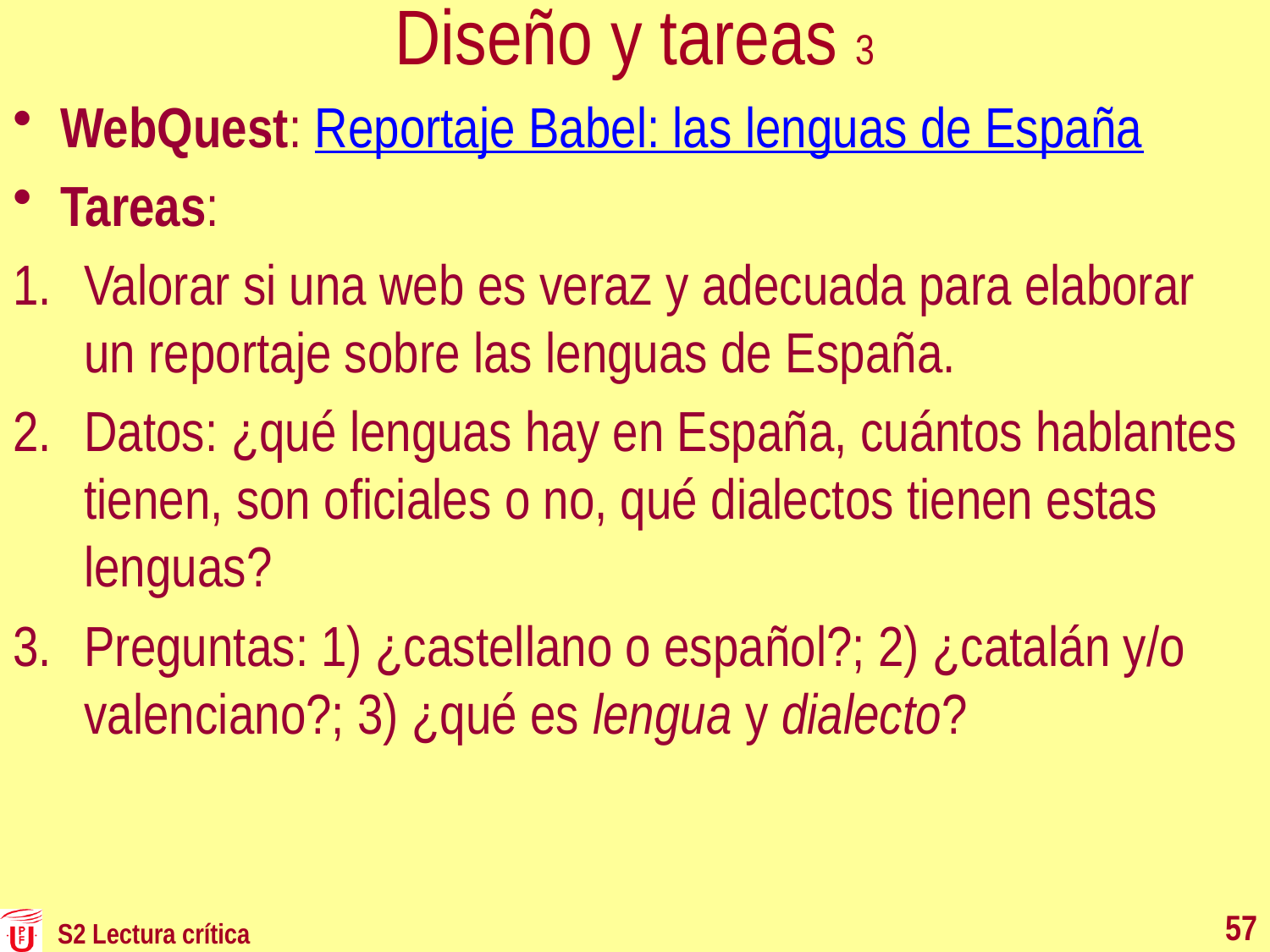

# Diseño y tareas 3
WebQuest: Reportaje Babel: las lenguas de España
Tareas:
Valorar si una web es veraz y adecuada para elaborar un reportaje sobre las lenguas de España.
Datos: ¿qué lenguas hay en España, cuántos hablantes tienen, son oficiales o no, qué dialectos tienen estas lenguas?
Preguntas: 1) ¿castellano o español?; 2) ¿catalán y/o valenciano?; 3) ¿qué es lengua y dialecto?

57
S2 Lectura crítica